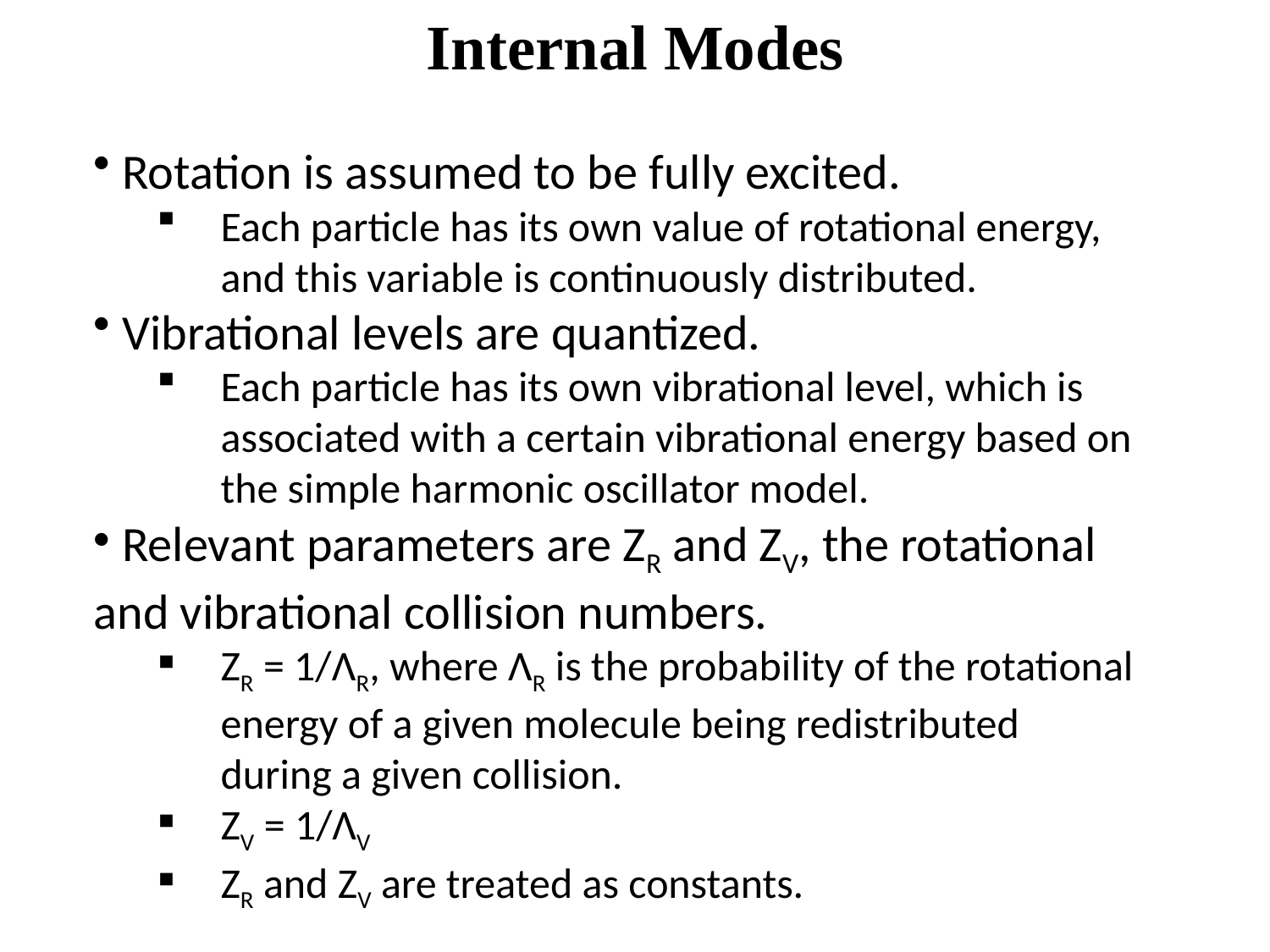

Internal Modes

 Rotation is assumed to be fully excited.
Each particle has its own value of rotational energy, and this variable is continuously distributed.
 Vibrational levels are quantized.
Each particle has its own vibrational level, which is associated with a certain vibrational energy based on the simple harmonic oscillator model.
 Relevant parameters are ZR and ZV, the rotational and vibrational collision numbers.
ZR = 1/ΛR, where ΛR is the probability of the rotational energy of a given molecule being redistributed during a given collision.
ZV = 1/ΛV
ZR and ZV are treated as constants.